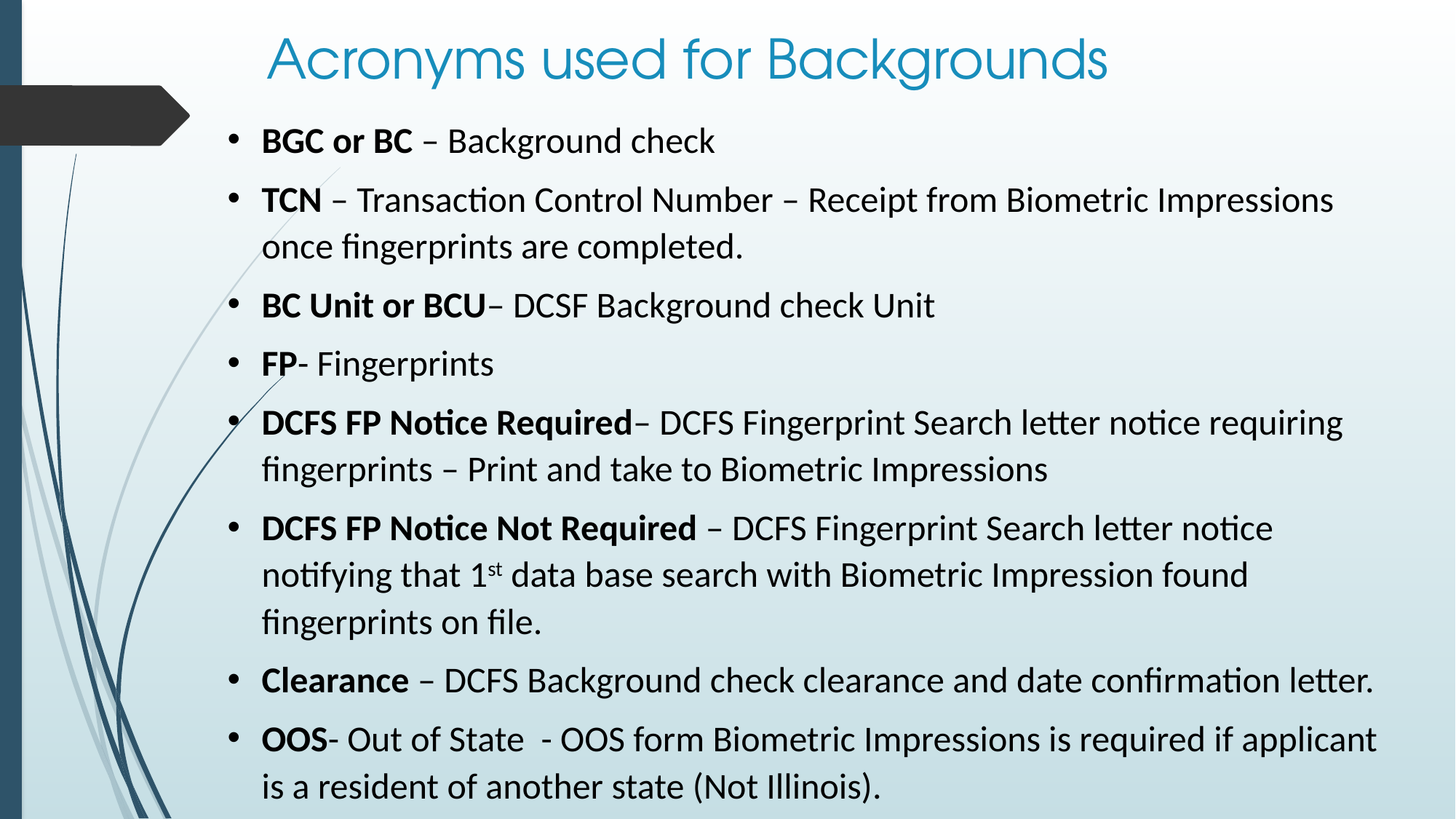

# Acronyms used for Backgrounds
BGC or BC – Background check
TCN – Transaction Control Number – Receipt from Biometric Impressions once fingerprints are completed.
BC Unit or BCU– DCSF Background check Unit
FP- Fingerprints
DCFS FP Notice Required– DCFS Fingerprint Search letter notice requiring fingerprints – Print and take to Biometric Impressions
DCFS FP Notice Not Required – DCFS Fingerprint Search letter notice notifying that 1st data base search with Biometric Impression found fingerprints on file.
Clearance – DCFS Background check clearance and date confirmation letter.
OOS- Out of State  - OOS form Biometric Impressions is required if applicant is a resident of another state (Not Illinois).